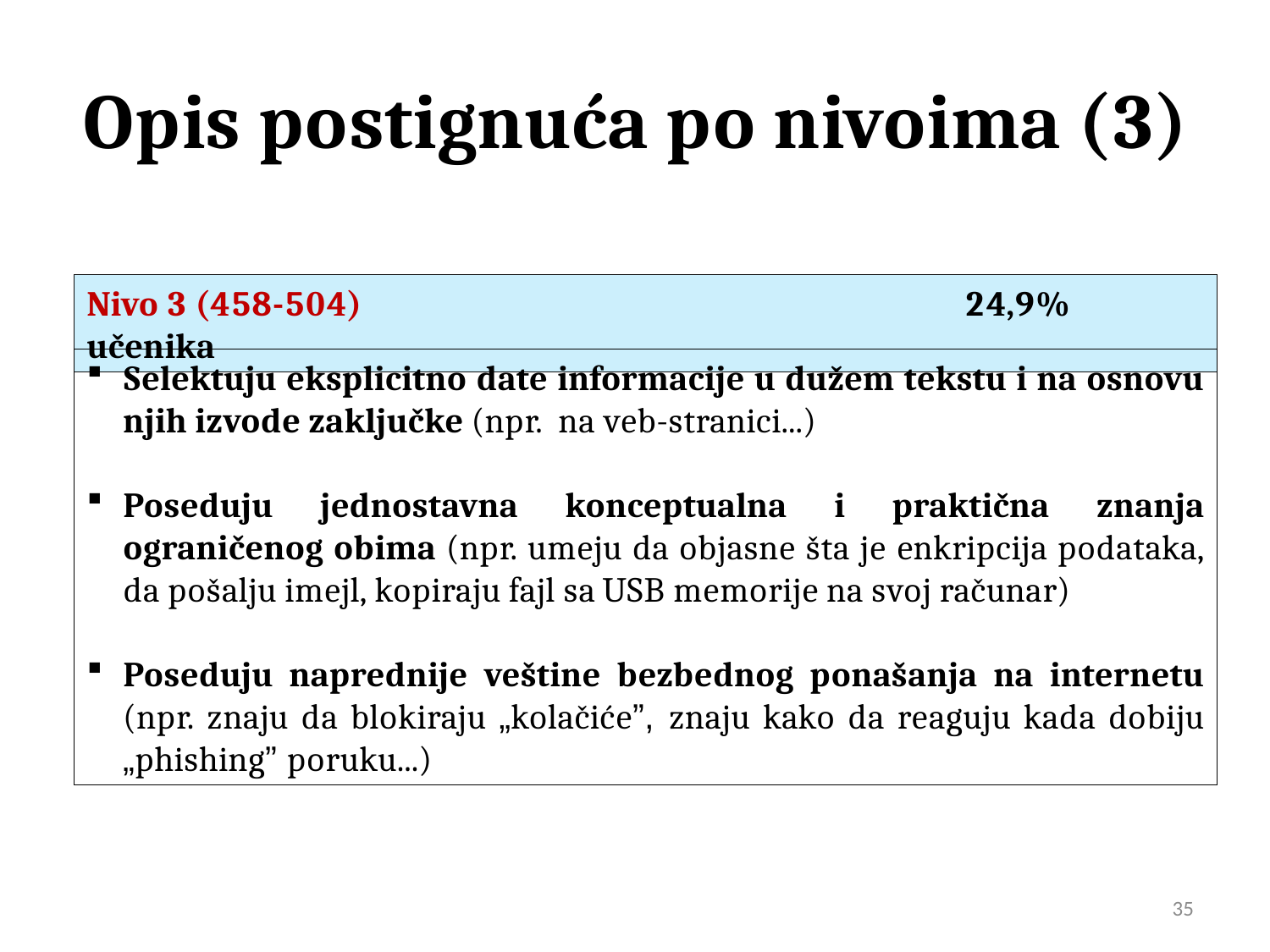

# Opis postignuća po nivoima (3)
Nivo 3 (458-504)                                                                             24,9% učenika
Selektuju eksplicitno date informacije u dužem tekstu i na osnovu njih izvode zaključke (npr.  na veb-stranici...)
Poseduju jednostavna konceptualna i praktična znanja ograničenog obima (npr. umeju da objasne šta je enkripcija podataka, da pošalju imejl, kopiraju fajl sa USB memorije na svoj računar)
Poseduju naprednije veštine bezbednog ponašanja na internetu (npr. znaju da blokiraju „kolačiće”, znaju kako da reaguju kada dobiju „phishing” poruku...)
35